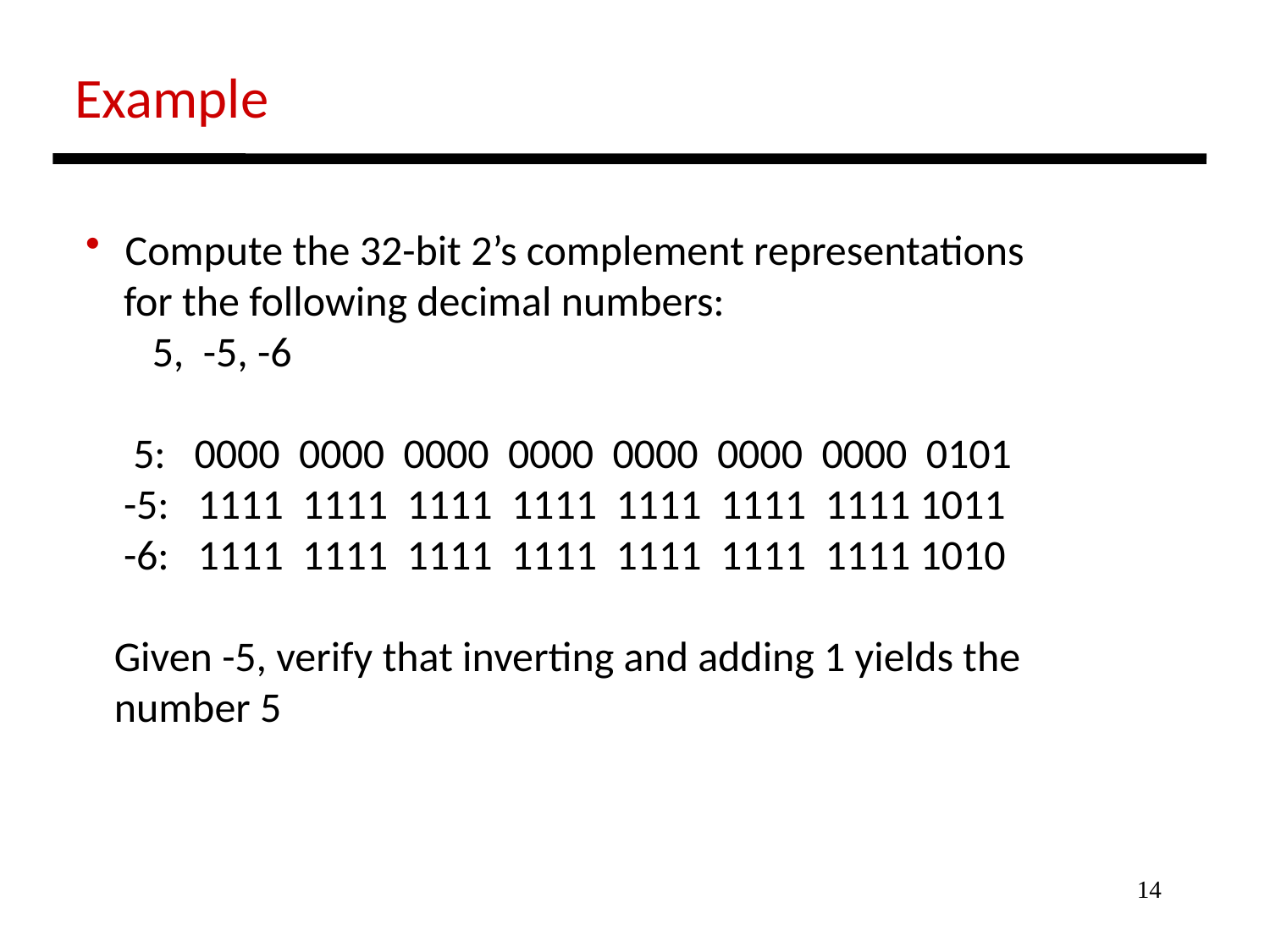

Example

 Compute the 32-bit 2’s complement representations
    for the following decimal numbers:
       5,  -5, -6

     5:   0000  0000  0000  0000  0000  0000  0000  0101
    -5:   1111  1111  1111  1111  1111  1111  1111 1011
    -6:   1111  1111  1111  1111  1111  1111  1111 1010

   Given -5, verify that inverting and adding 1 yields the
   number 5
14